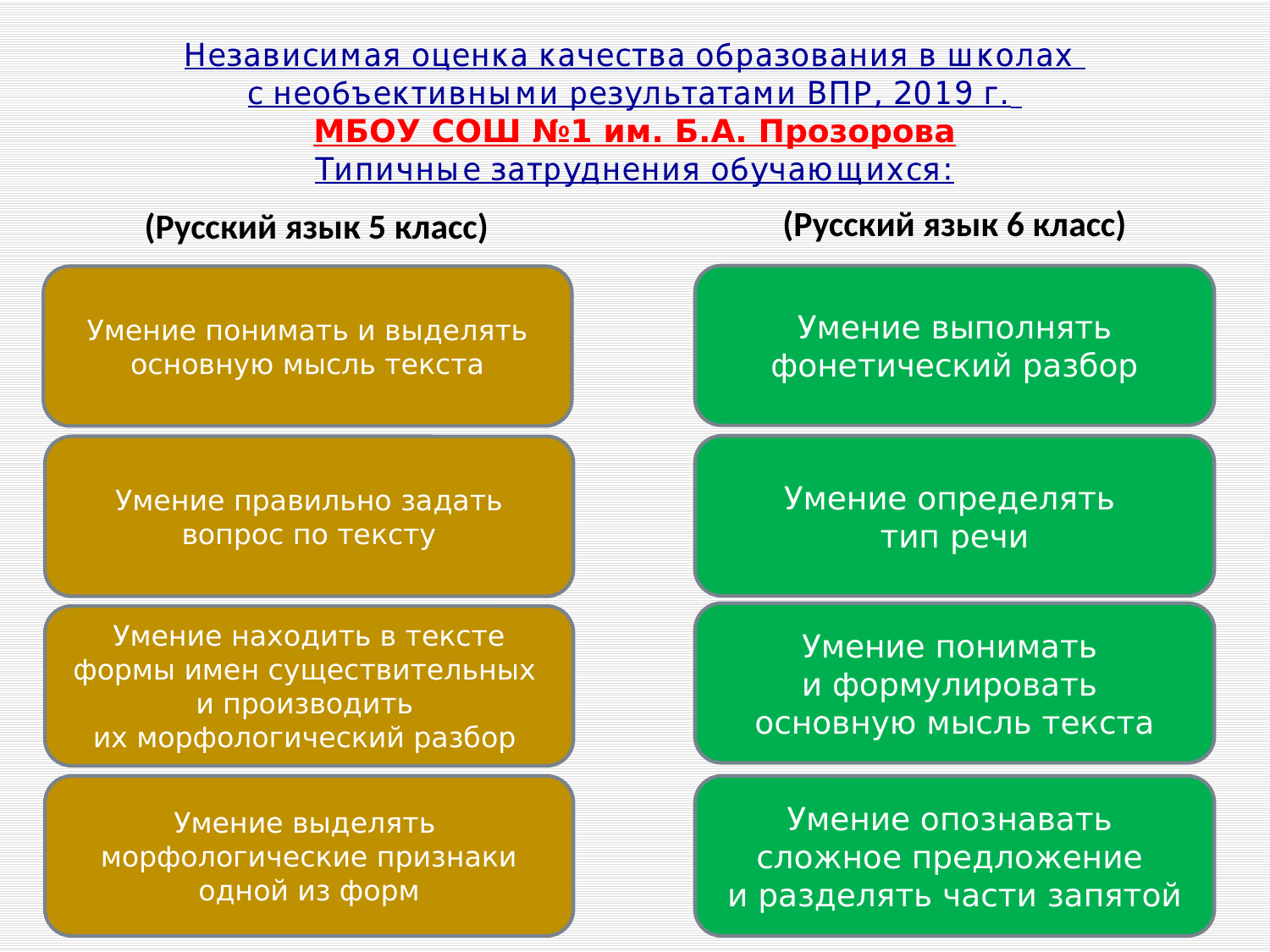

# Независимая оценка качества образования в школах с необъективными результатами ВПР, 2019 г. МБОУ СОШ №1 им. Б.А. Прозорова Типичные затруднения обучающихся:
(Русский язык 5 класс)
(Русский язык 6 класс)
Умение выполнять фонетический разбор
Умение понимать и выделять основную мысль текста
Умение определять
тип речи
Умение правильно задать вопрос по тексту
Умение понимать
и формулировать
основную мысль текста
Умение находить в тексте формы имен существительных
и производить
их морфологический разбор
Умение выделять  морфологические признаки одной из форм
Умение опознавать
сложное предложение
и разделять части запятой